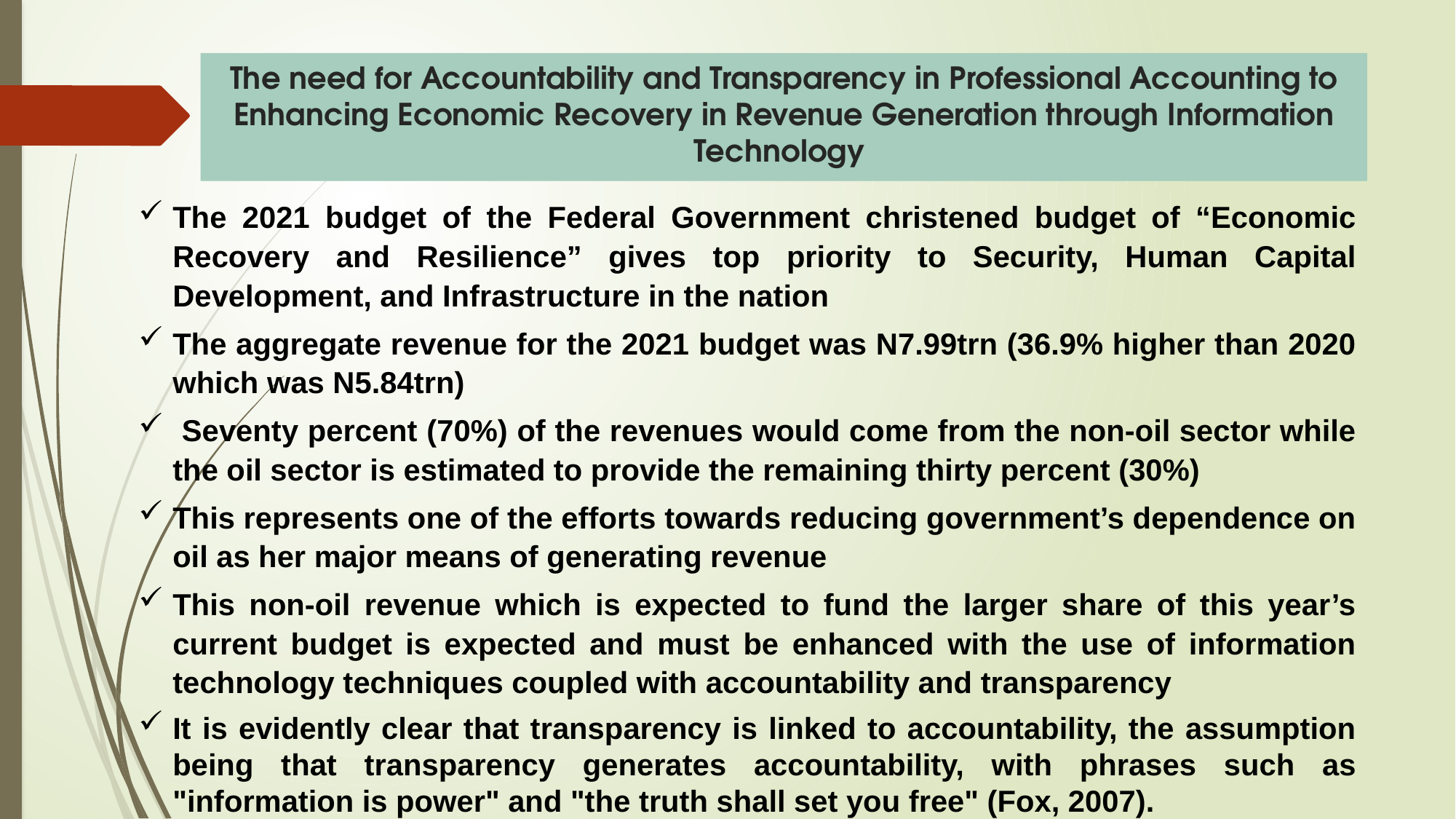

# The need for Accountability and Transparency in Professional Accounting to Enhancing Economic Recovery in Revenue Generation through Information Technology
The 2021 budget of the Federal Government christened budget of “Economic Recovery and Resilience” gives top priority to Security, Human Capital Development, and Infrastructure in the nation
The aggregate revenue for the 2021 budget was N7.99trn (36.9% higher than 2020 which was N5.84trn)
 Seventy percent (70%) of the revenues would come from the non-oil sector while the oil sector is estimated to provide the remaining thirty percent (30%)
This represents one of the efforts towards reducing government’s dependence on oil as her major means of generating revenue
This non-oil revenue which is expected to fund the larger share of this year’s current budget is expected and must be enhanced with the use of information technology techniques coupled with accountability and transparency
It is evidently clear that transparency is linked to accountability, the assumption being that transparency generates accountability, with phrases such as "information is power" and "the truth shall set you free" (Fox, 2007).
Once information is made transparent, the entity that needs to be transparent can be held accountable and this is necessary economic recovery of any state.